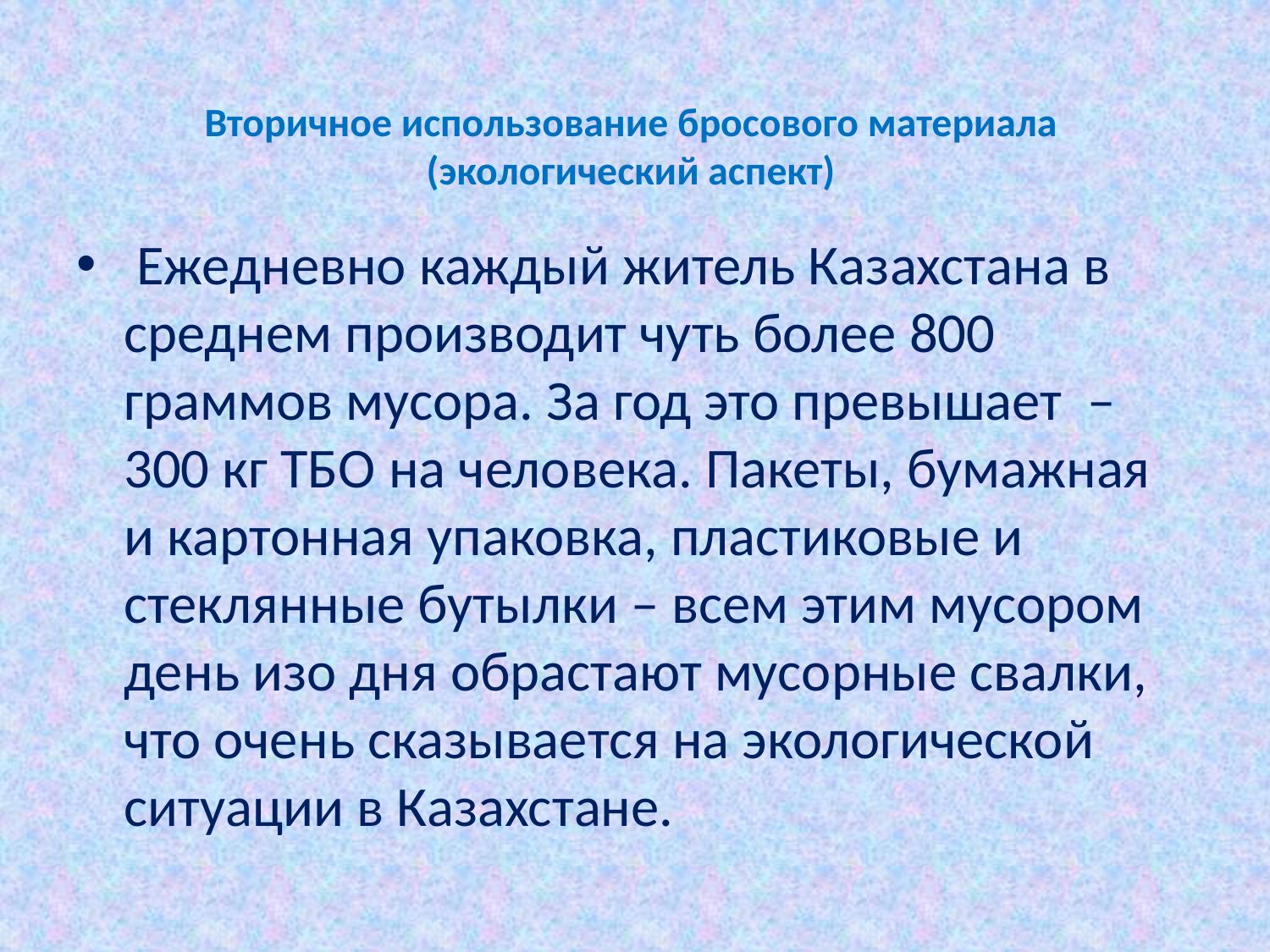

# Вторичное использование бросового материала (экологический аспект)
 Ежедневно каждый житель Казахстана в среднем производит чуть более 800 граммов мусора. За год это превышает  – 300 кг ТБО на человека. Пакеты, бумажная и картонная упаковка, пластиковые и стеклянные бутылки – всем этим мусором день изо дня обрастают мусорные свалки, что очень сказывается на экологической ситуации в Казахстане.